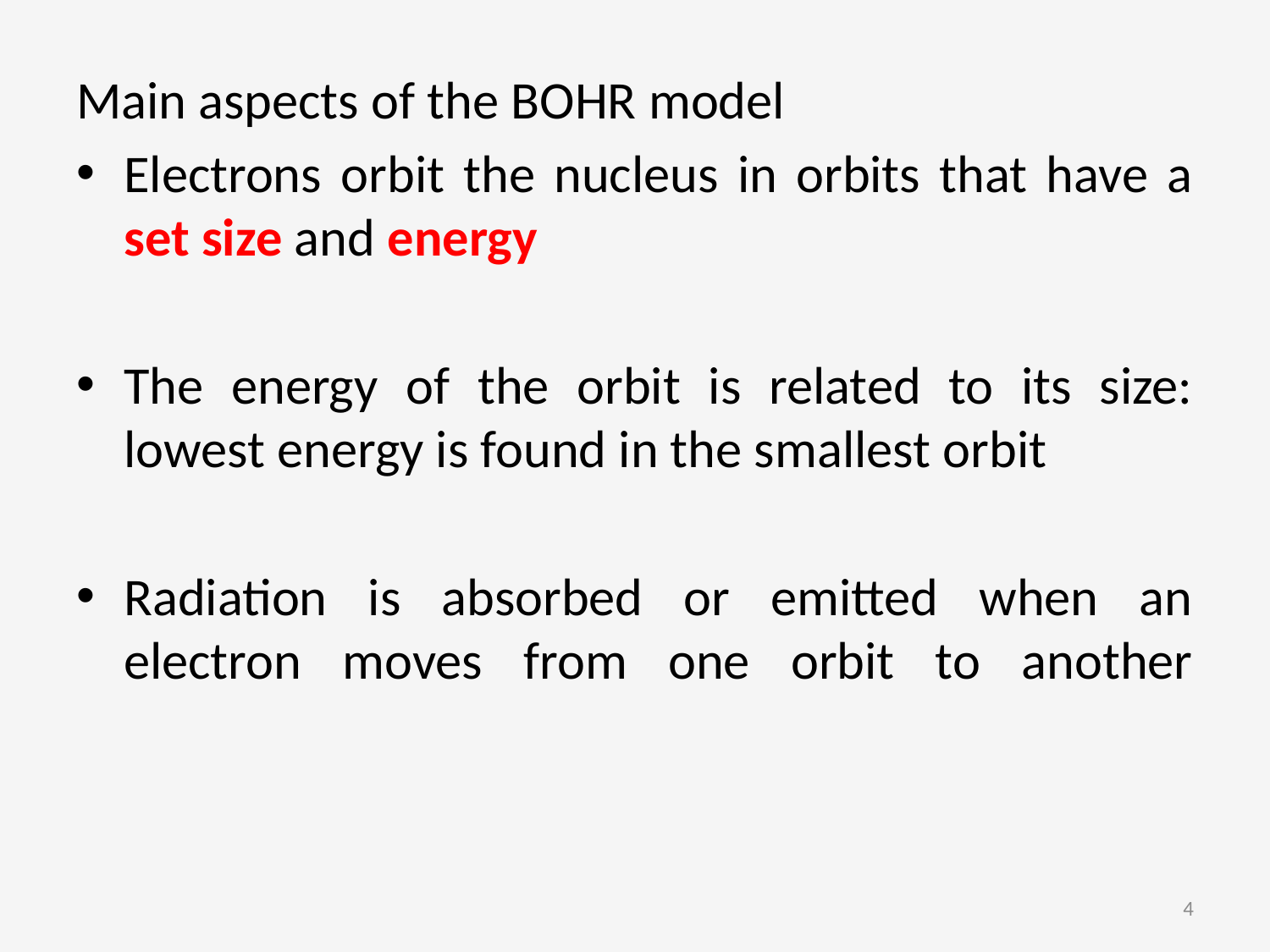

Main aspects of the BOHR model
Electrons orbit the nucleus in orbits that have a set size and energy

The energy of the orbit is related to its size: lowest energy is found in the smallest orbit

Radiation is absorbed or emitted when an electron moves from one orbit to another

4